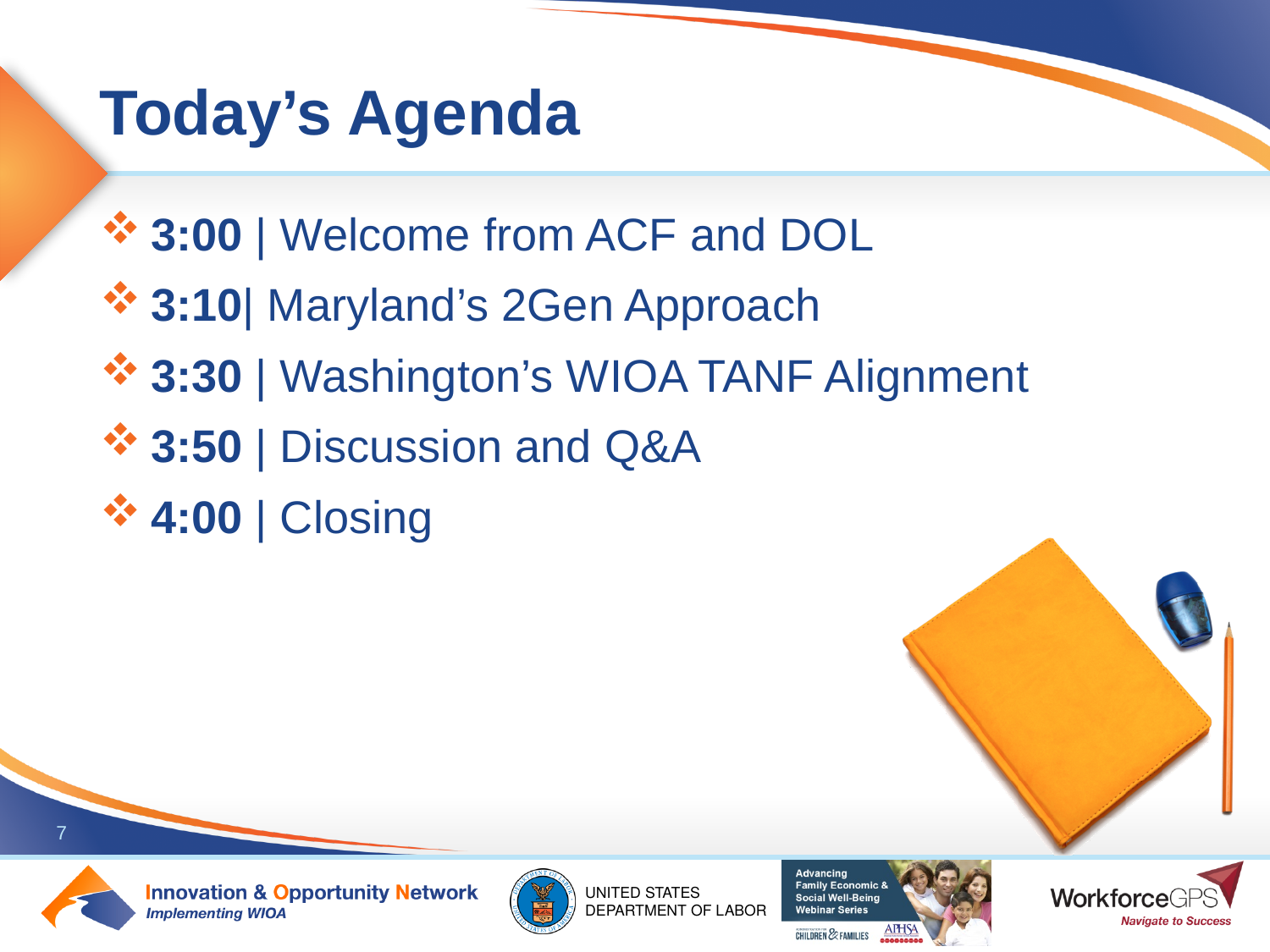

3:00 | Welcome from ACF and DOL
3:10| Maryland’s 2Gen Approach
3:30 | Washington’s WIOA TANF Alignment
3:50 | Discussion and Q&A
4:00 | Closing